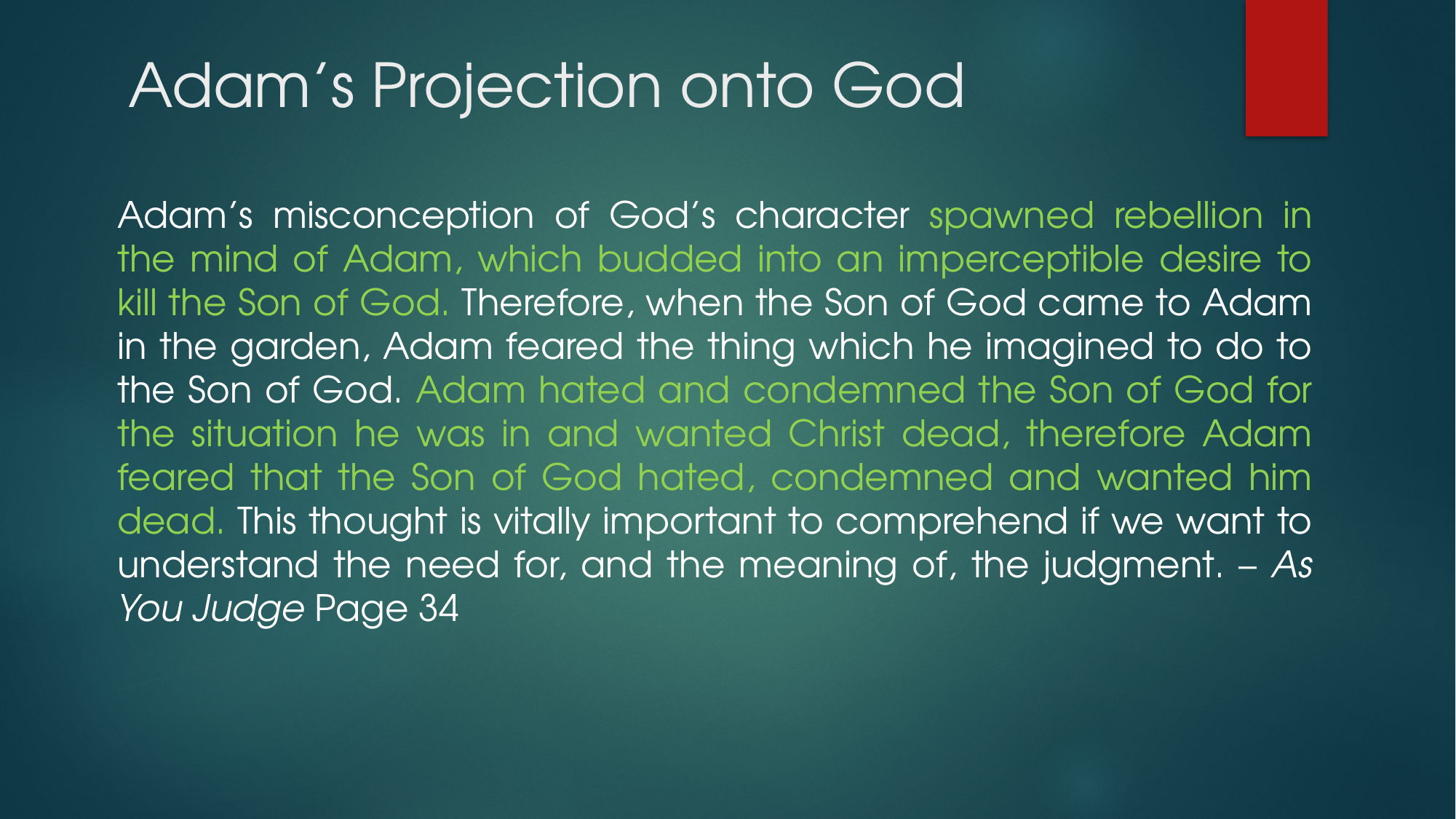

# Adam’s Projection onto God
Adam’s misconception of God’s character spawned rebellion in the mind of Adam, which budded into an imperceptible desire to kill the Son of God. Therefore, when the Son of God came to Adam in the garden, Adam feared the thing which he imagined to do to the Son of God. Adam hated and condemned the Son of God for the situation he was in and wanted Christ dead, therefore Adam feared that the Son of God hated, condemned and wanted him dead. This thought is vitally important to comprehend if we want to understand the need for, and the meaning of, the judgment. – As You Judge Page 34